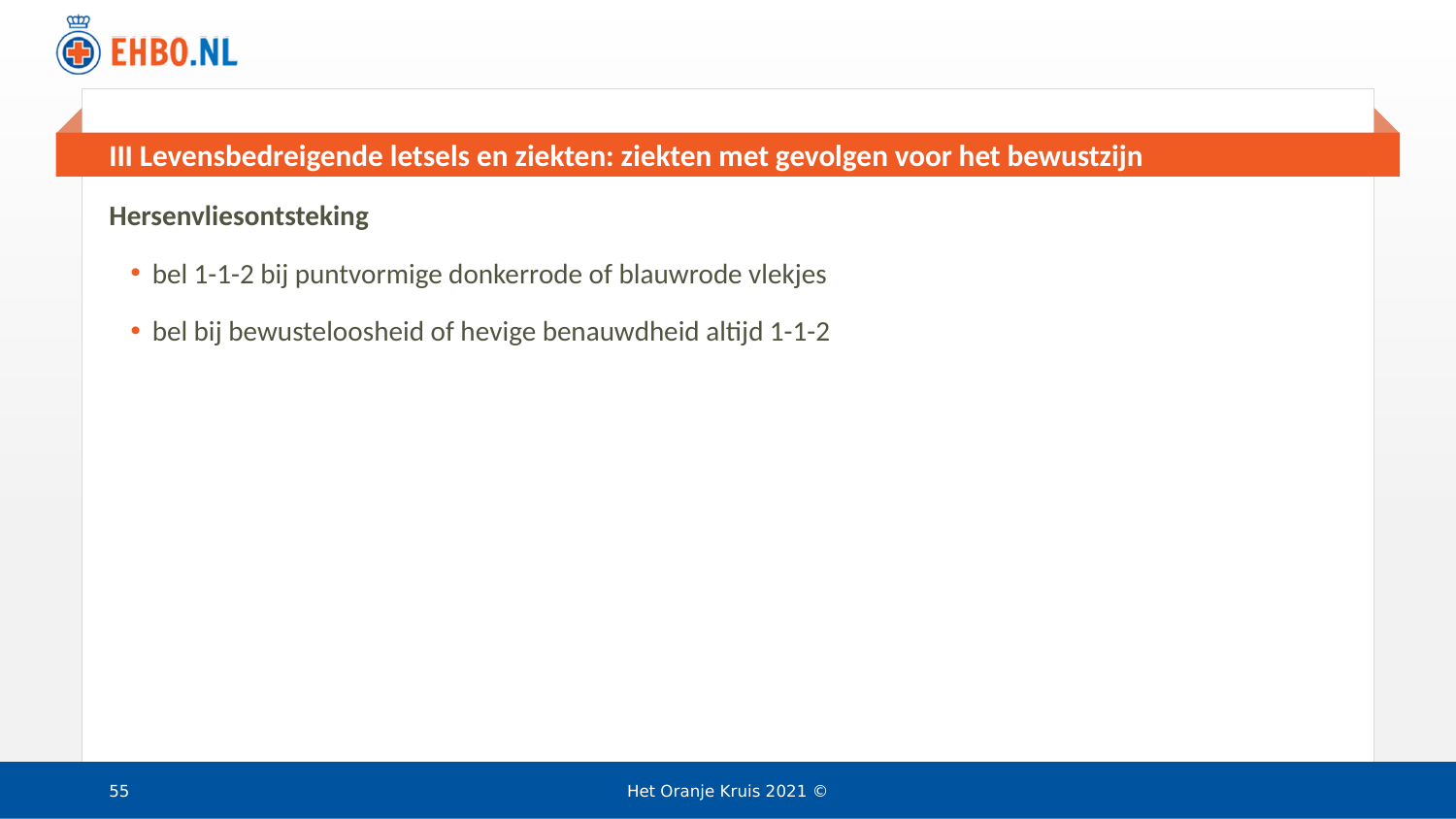

# III Levensbedreigende letsels en ziekten: ziekten met gevolgen voor het bewustzijn
Hersenvliesontsteking
bel 1-1-2 bij puntvormige donkerrode of blauwrode vlekjes
bel bij bewusteloosheid of hevige benauwdheid altijd 1-1-2

55
Het Oranje Kruis 2021 ©